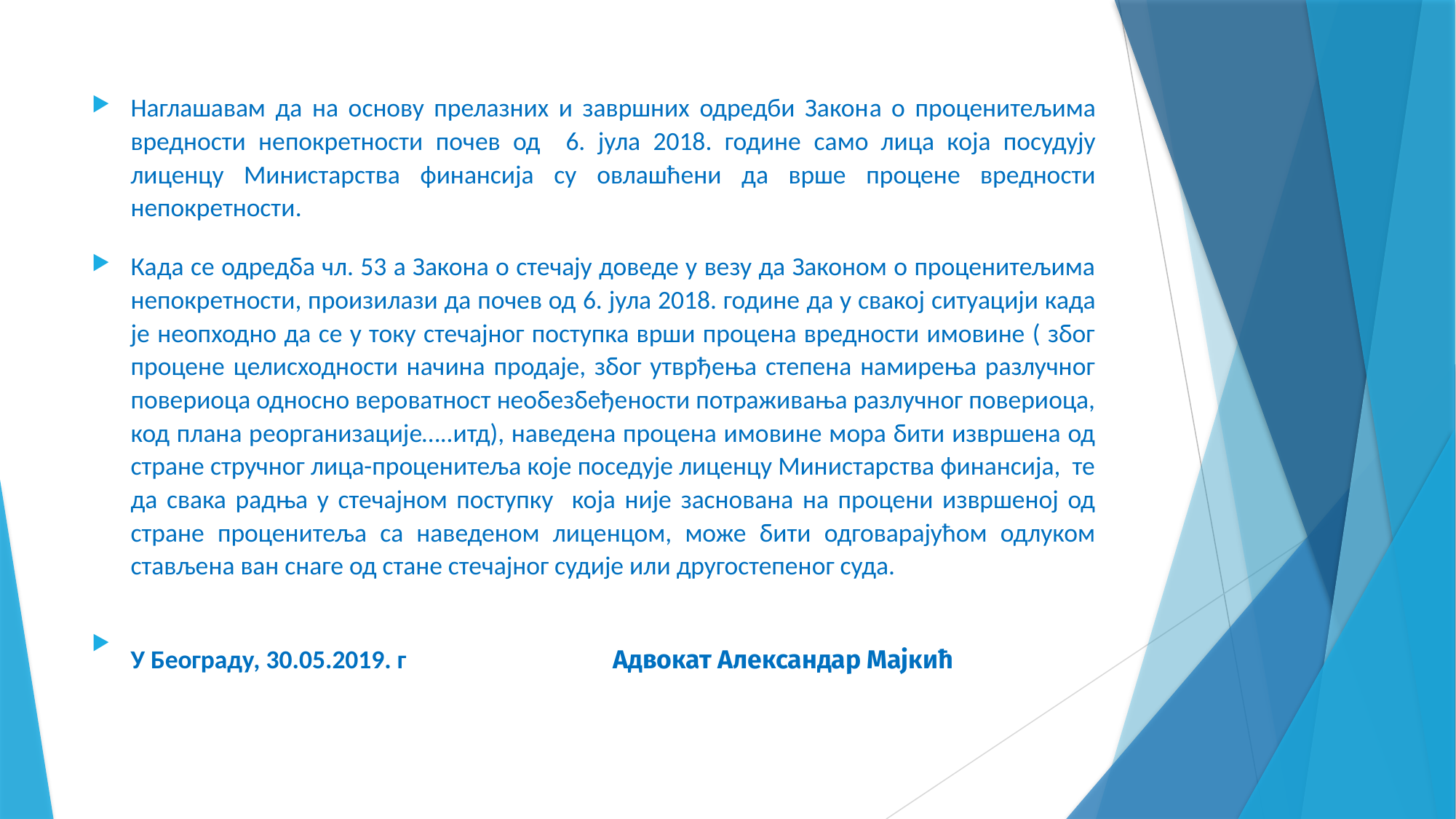

Наглашавам да на основу прелазних и завршних одредби Закона о проценитељима вредности непокретности почев од  6. јула 2018. године само лица која посудују лиценцу Министарства финансија су овлашћени да врше процене вредности непокретности.
Када се одредба чл. 53 а Закона о стечају доведе у везу да Законом о проценитељима непокретности, произилази да почев од 6. јула 2018. године да у свакој ситуацији када је неопходно да се у току стечајног поступка врши процена вредности имовине ( због процене целисходности начина продаје, због утврђења степена намирења разлучног повериоца односно вероватност необезбеђености потраживања разлучног повериоца, код плана реорганизације…..итд), наведена процена имовине мора бити извршена од стране стручног лица-проценитеља које поседује лиценцу Министарства финансија,  те да свака радња у стечајном поступку  која није заснована на процени извршеној од стране проценитеља са наведеном лиценцом, може бити одговарајућом одлуком стављена ван снаге од стане стечајног судије или другостепеног суда.
У Београду, 30.05.2019. г                  Адвокат Александар Мајкић